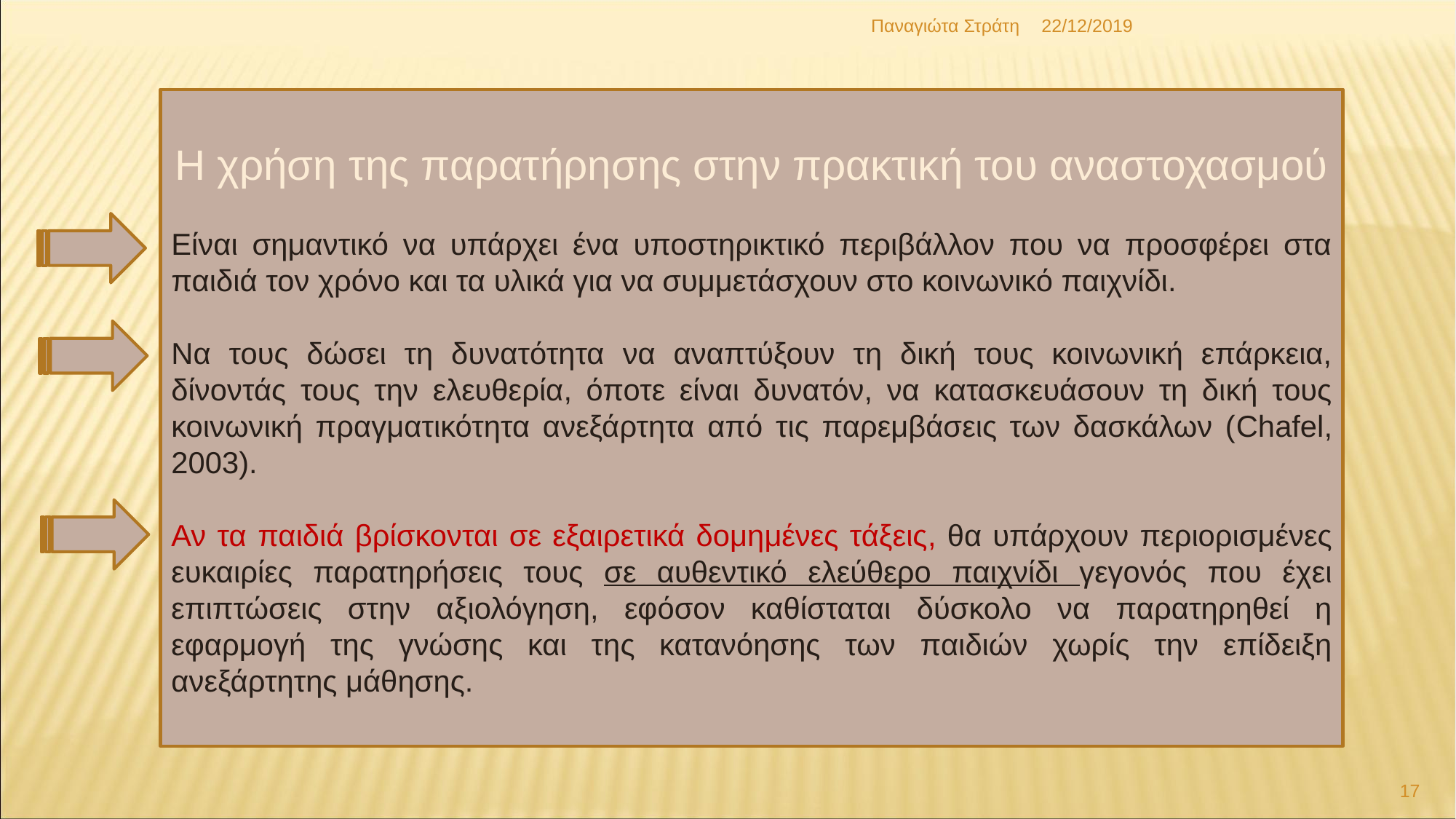

Παναγιώτα Στράτη
22/12/2019
Η χρήση της παρατήρησης στην πρακτική του αναστοχασμού

Είναι σημαντικό να υπάρχει ένα υποστηρικτικό περιβάλλον που να προσφέρει στα παιδιά τον χρόνο και τα υλικά για να συμμετάσχουν στο κοινωνικό παιχνίδι.

Να τους δώσει τη δυνατότητα να αναπτύξουν τη δική τους κοινωνική επάρκεια, δίνοντάς τους την ελευθερία, όποτε είναι δυνατόν, να κατασκευάσουν τη δική τους κοινωνική πραγματικότητα ανεξάρτητα από τις παρεμβάσεις των δασκάλων (Chafel, 2003).

Αν τα παιδιά βρίσκονται σε εξαιρετικά δομημένες τάξεις, θα υπάρχουν περιορισμένες ευκαιρίες παρατηρήσεις τους σε αυθεντικό ελεύθερο παιχνίδι γεγονός που έχει επιπτώσεις στην αξιολόγηση, εφόσον καθίσταται δύσκολο να παρατηρηθεί η εφαρμογή της γνώσης και της κατανόησης των παιδιών χωρίς την επίδειξη ανεξάρτητης μάθησης.

17